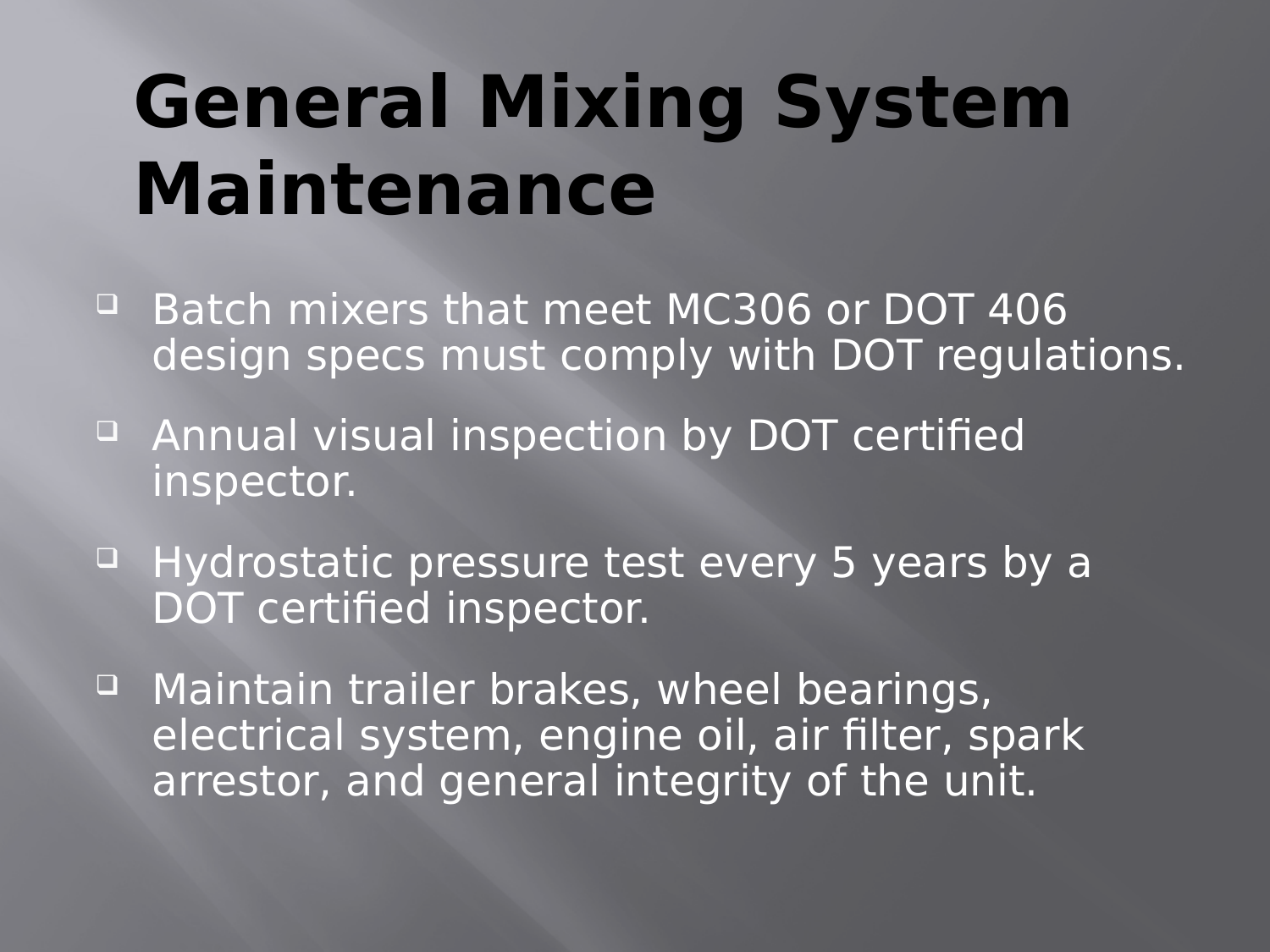

# General Mixing System Maintenance

Batch mixers that meet MC306 or DOT 406 design specs must comply with DOT regulations.

Annual visual inspection by DOT certified inspector.

Hydrostatic pressure test every 5 years by a DOT certified inspector.

Maintain trailer brakes, wheel bearings, electrical system, engine oil, air filter, spark arrestor, and general integrity of the unit.